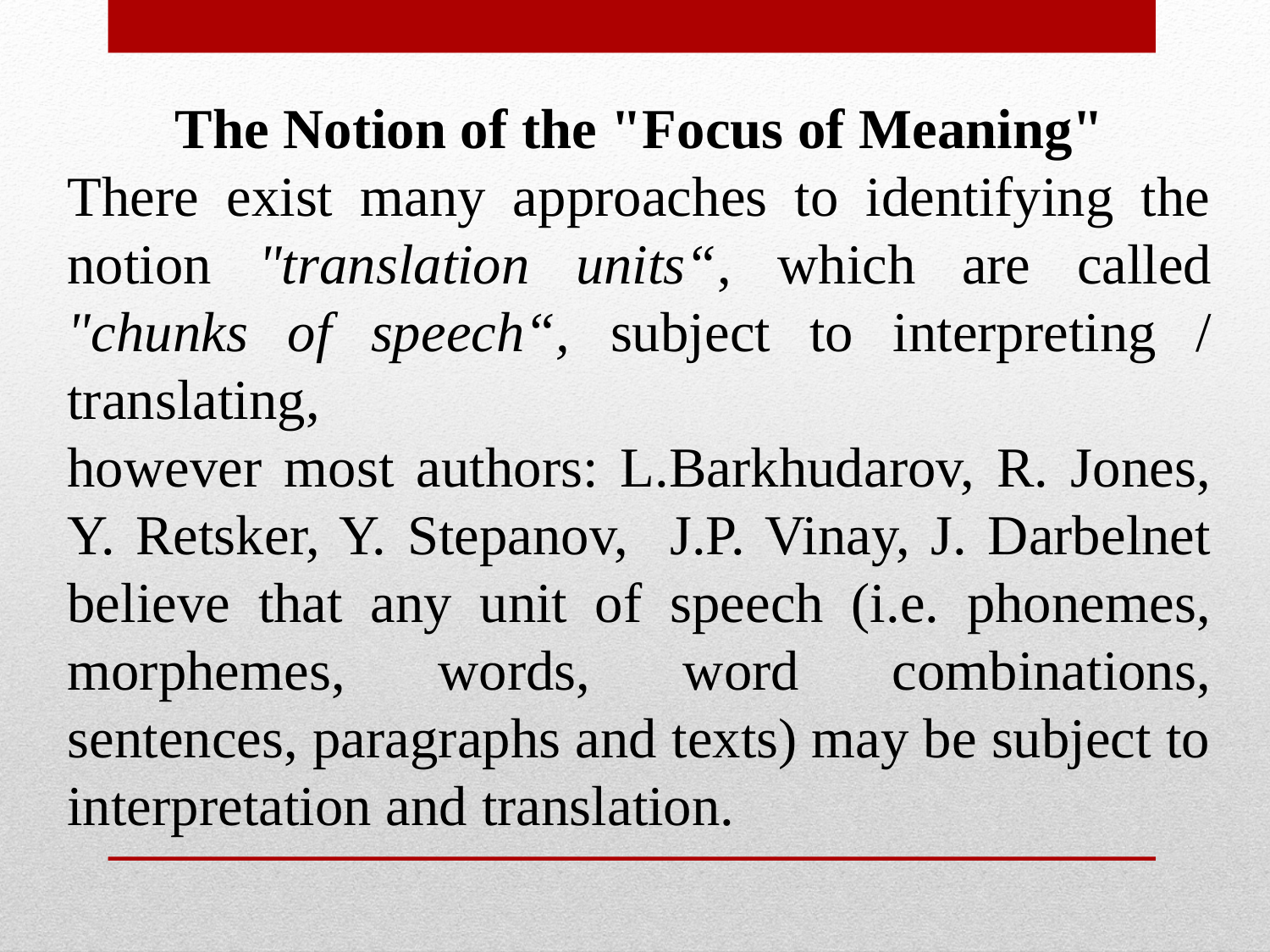

The Notion of the "Focus of Meaning"
There exist many approaches to identifying the notion "translation units“, which are called "chunks of speech“, subject to interpreting / translating,
however most authors: L.Barkhudarov, R. Jones, Y. Retsker, Y. Stepanov,  J.P. Vinay, J. Darbelnet believe that any unit of speech (i.e. phonemes, morphemes, words, word combinations, sentences, paragraphs and texts) may be subject to interpretation and translation.